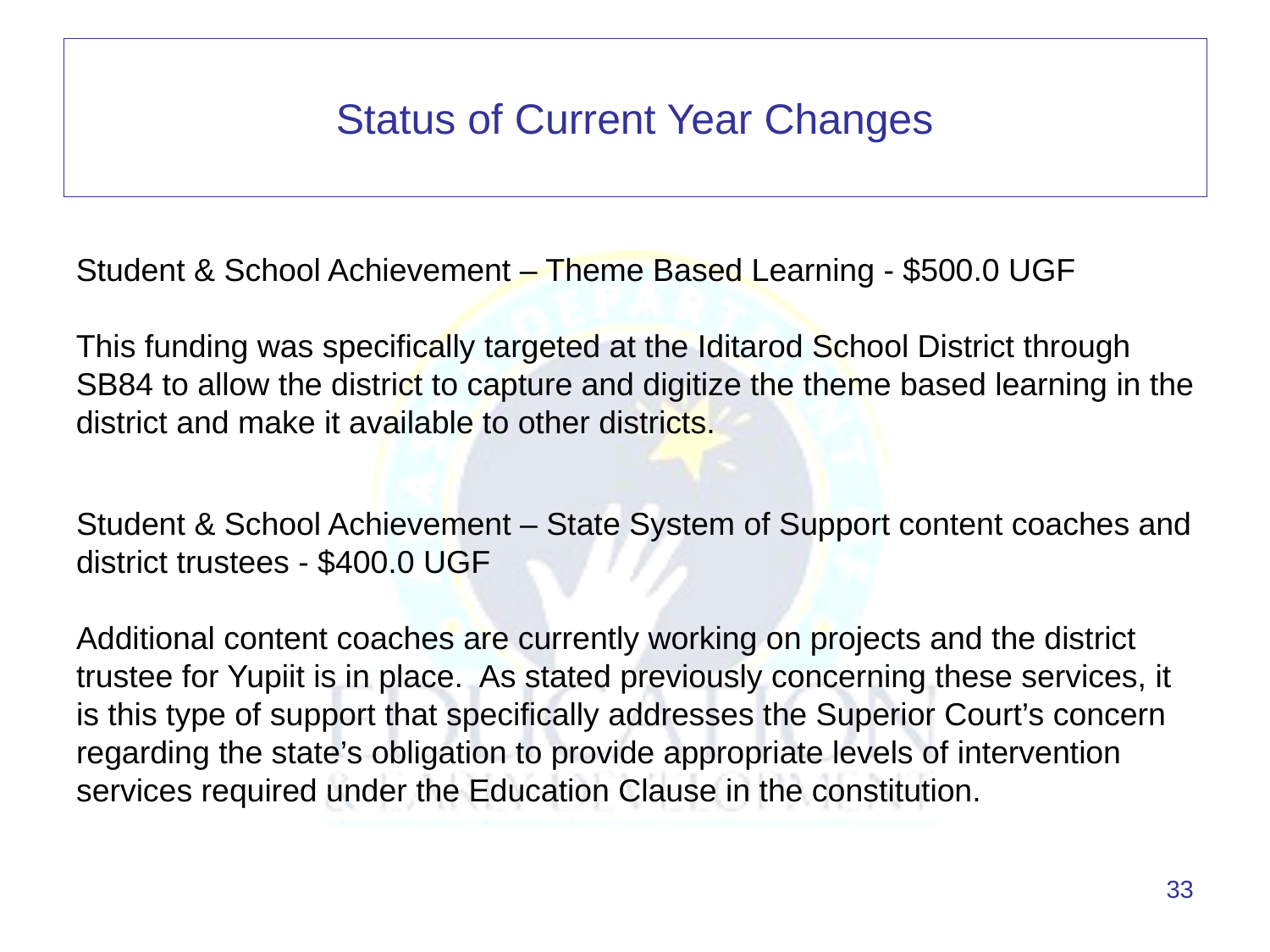

# Status of Current Year Changes
Student & School Achievement – Theme Based Learning - $500.0 UGF

This funding was specifically targeted at the Iditarod School District through SB84 to allow the district to capture and digitize the theme based learning in the district and make it available to other districts.
Student & School Achievement – State System of Support content coaches and district trustees - $400.0 UGF

Additional content coaches are currently working on projects and the district trustee for Yupiit is in place.  As stated previously concerning these services, it is this type of support that specifically addresses the Superior Court’s concern regarding the state’s obligation to provide appropriate levels of intervention services required under the Education Clause in the constitution.
33